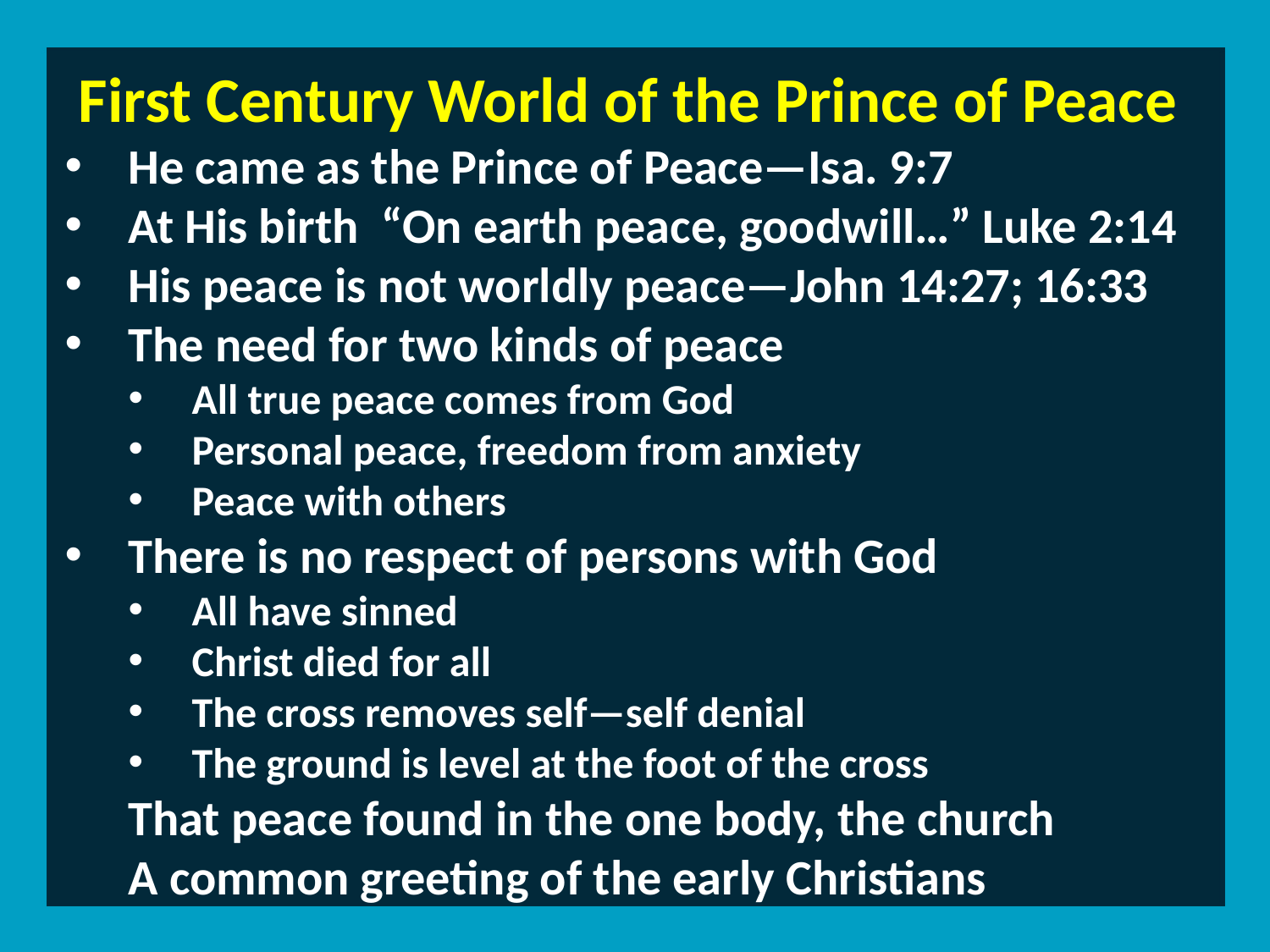

First Century World of the Prince of Peace
He came as the Prince of Peace—Isa. 9:7
At His birth  “On earth peace, goodwill…” Luke 2:14
His peace is not worldly peace—John 14:27; 16:33
The need for two kinds of peace
All true peace comes from God
Personal peace, freedom from anxiety
Peace with others
There is no respect of persons with God
All have sinned
Christ died for all
The cross removes self—self denial
The ground is level at the foot of the cross
That peace found in the one body, the church
A common greeting of the early Christians